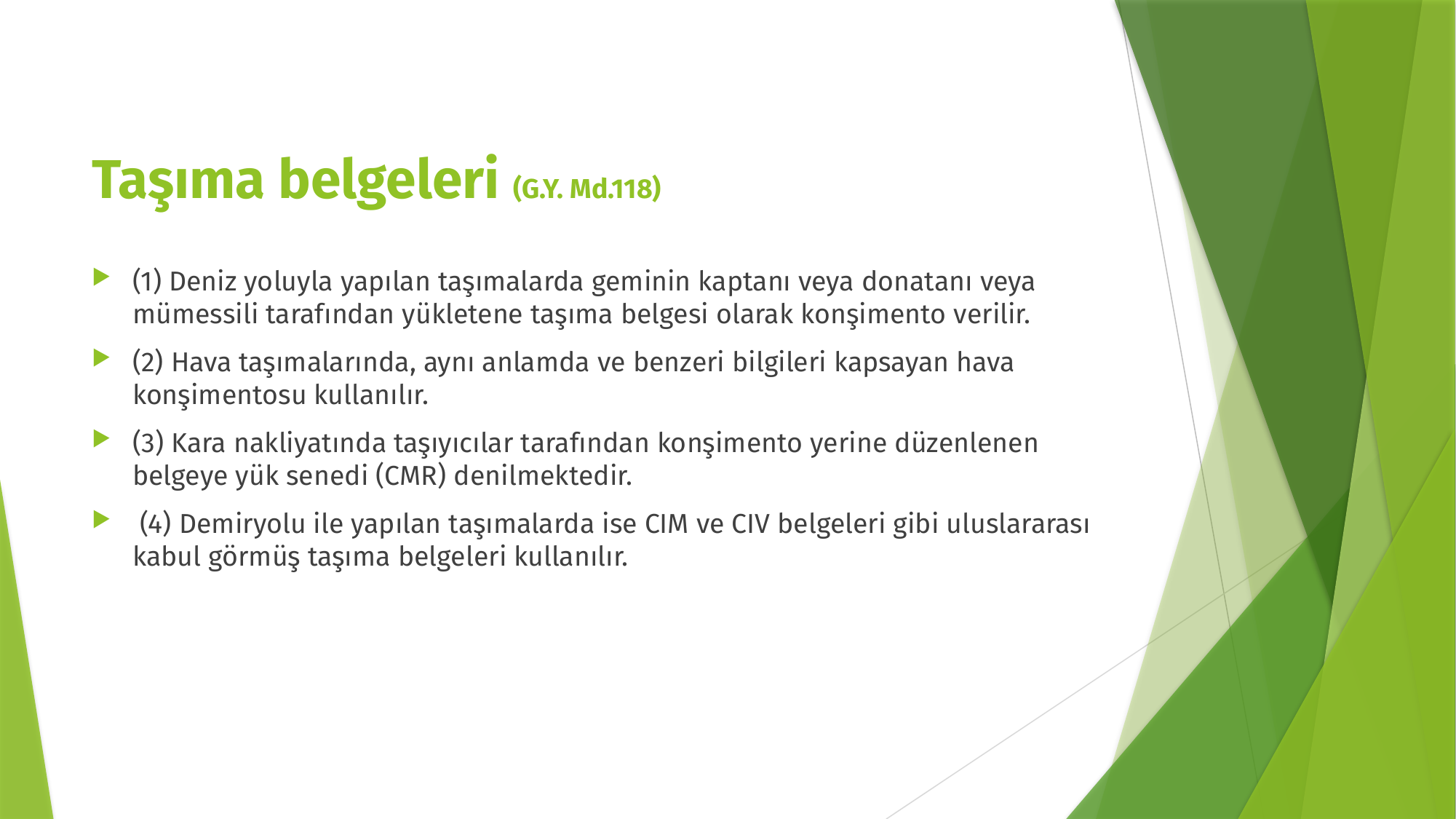

# Taşıma belgeleri (G.Y. Md.118)
(1) Deniz yoluyla yapılan taşımalarda geminin kaptanı veya donatanı veya mümessili tarafından yükletene taşıma belgesi olarak konşimento verilir.
(2) Hava taşımalarında, aynı anlamda ve benzeri bilgileri kapsayan hava konşimentosu kullanılır.
(3) Kara nakliyatında taşıyıcılar tarafından konşimento yerine düzenlenen belgeye yük senedi (CMR) denilmektedir.
 (4) Demiryolu ile yapılan taşımalarda ise CIM ve CIV belgeleri gibi uluslararası kabul görmüş taşıma belgeleri kullanılır.